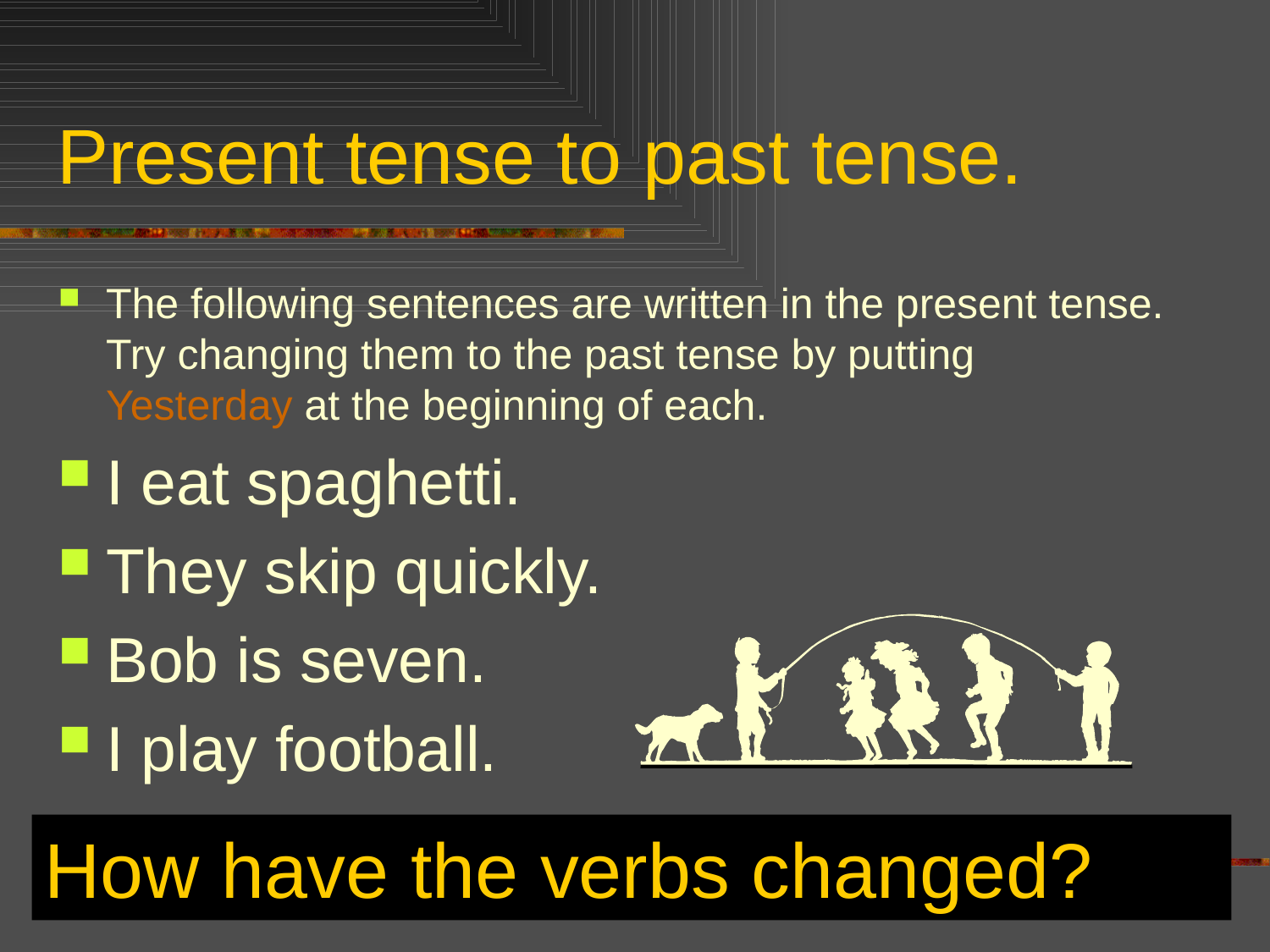

# Present tense to past tense.
The following sentences are written in the present tense. Try changing them to the past tense by putting Yesterday at the beginning of each.
I eat spaghetti.
They skip quickly.
Bob is seven.
I play football.

How have the verbs changed?